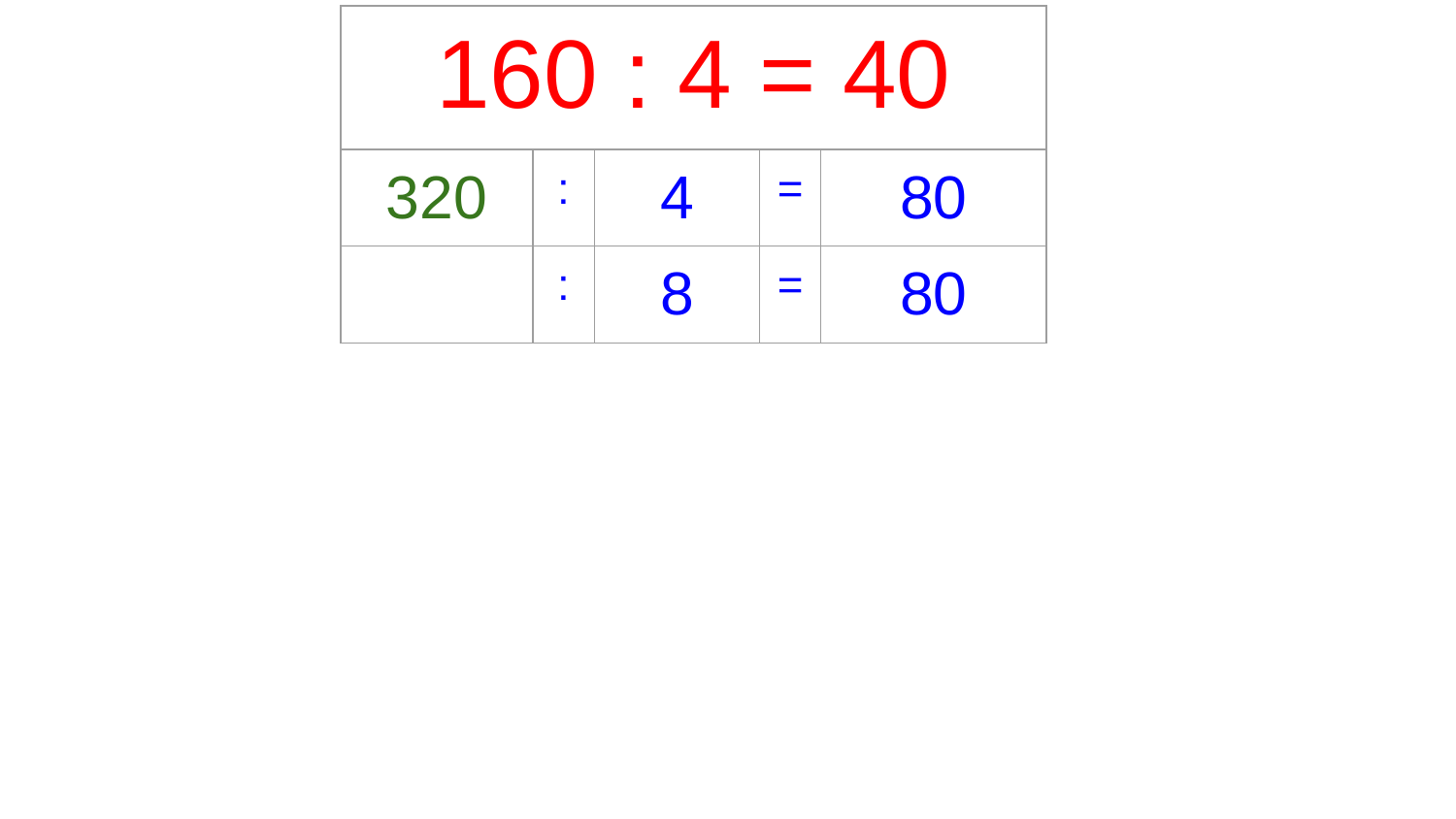

| 160 : 4 = 40 |  |  |  |  |
| --- | --- | --- | --- | --- |
| 320 | : | 4 | = | 80 |
|  | : | 8 | = | 80 |